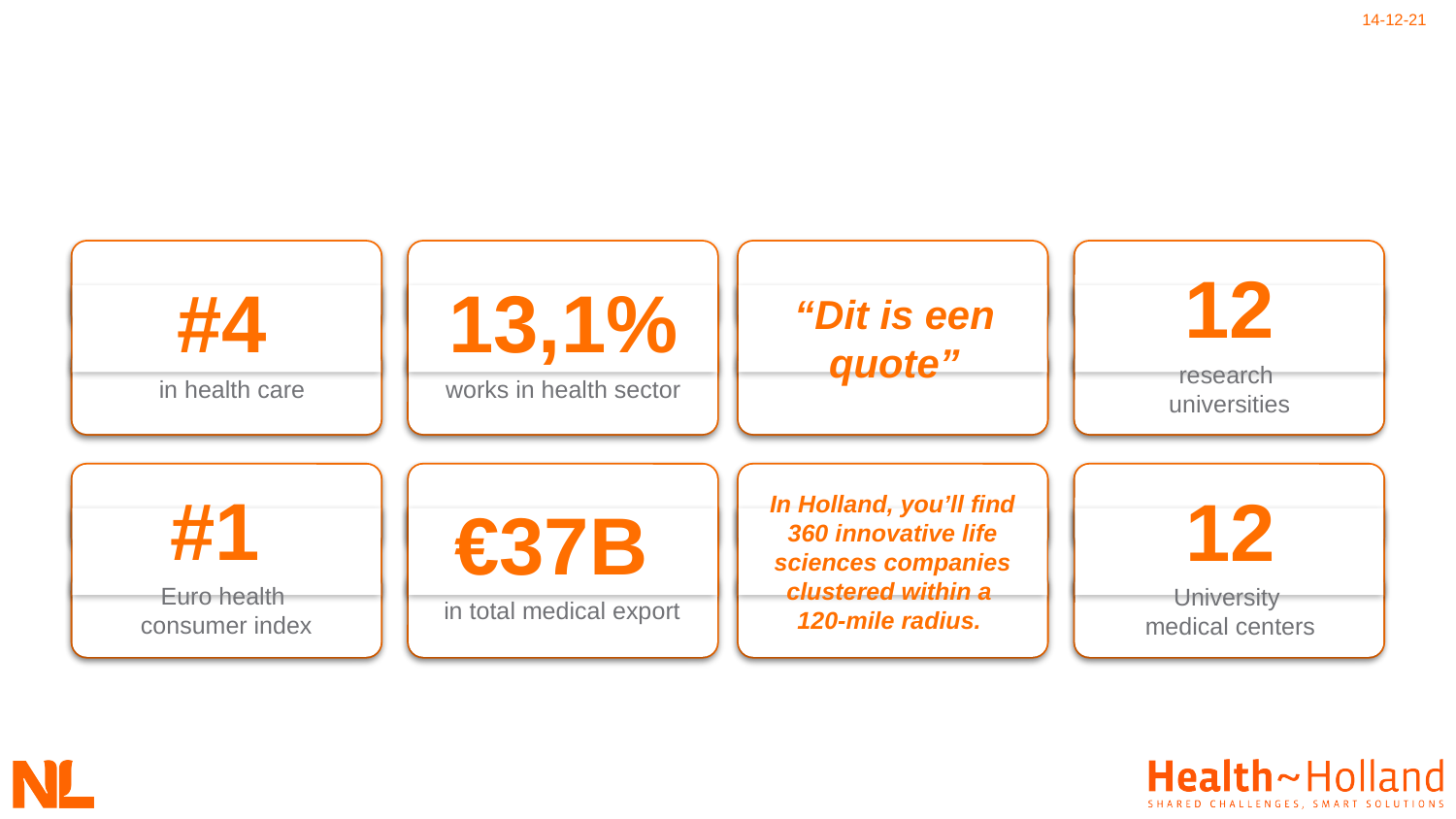

#

13,1%
works in health sector
12
research
universities
“Dit is een quote”
#4
in health care
#1
Euro health
consumer index
€37B
in total medical export
12
University
medical centers

In Holland, you’ll find 360 innovative life sciences companies clustered within a
120-mile radius.